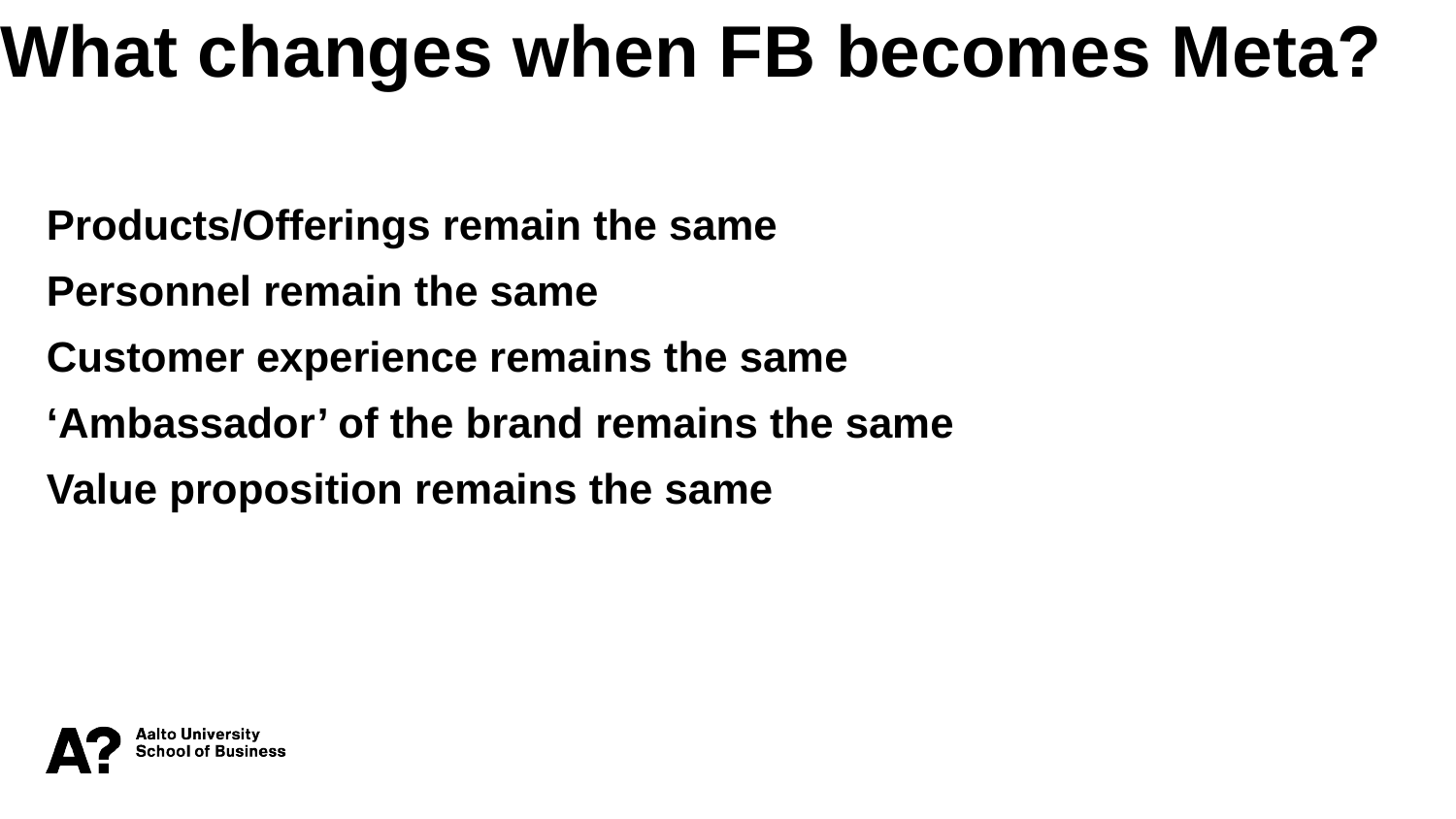

What changes when FB becomes Meta?
Products/Offerings remain the same
Personnel remain the same
Customer experience remains the same
‘Ambassador’ of the brand remains the same
Value proposition remains the same